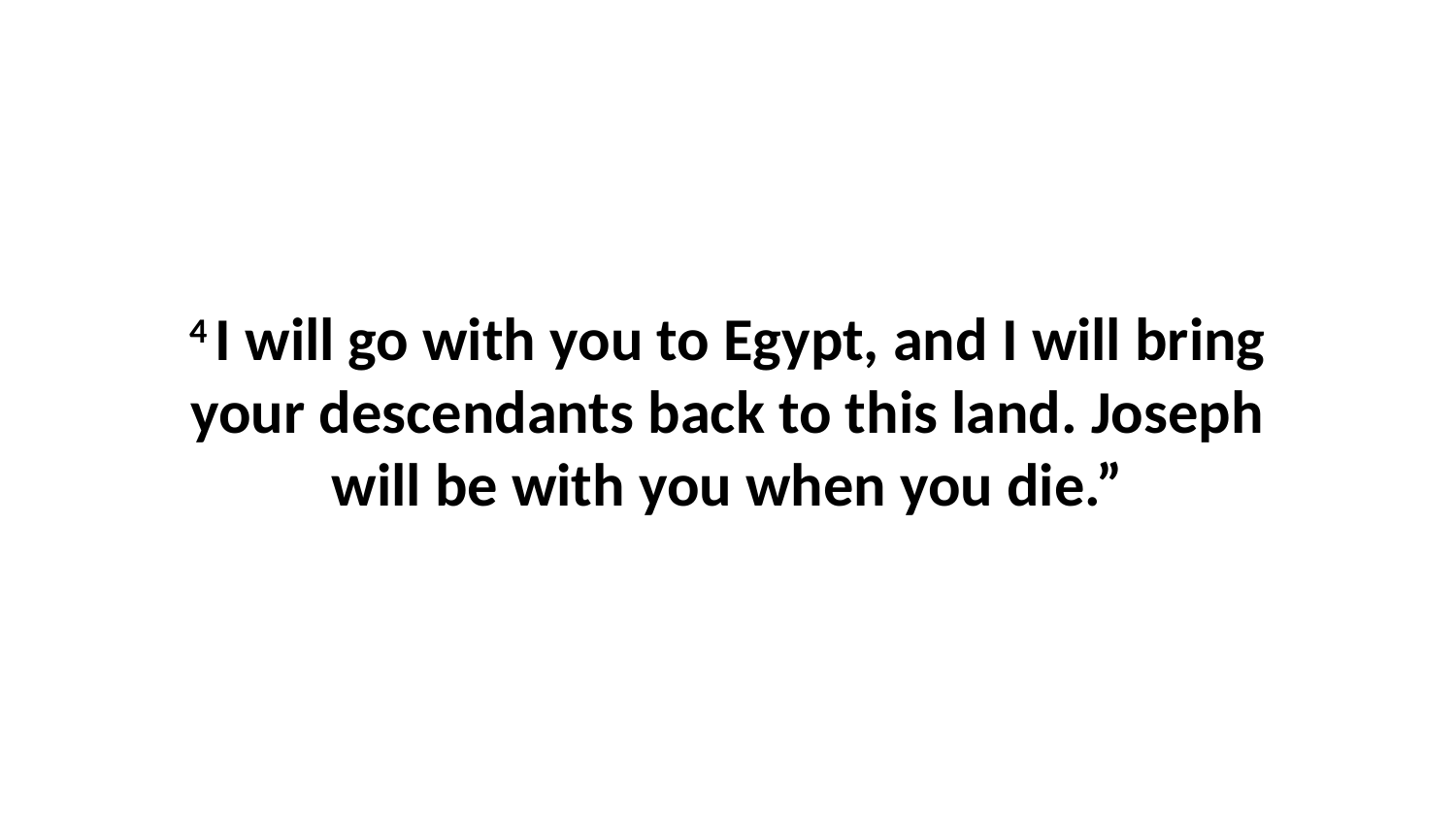

4 I will go with you to Egypt, and I will bring your descendants back to this land. Joseph will be with you when you die.”